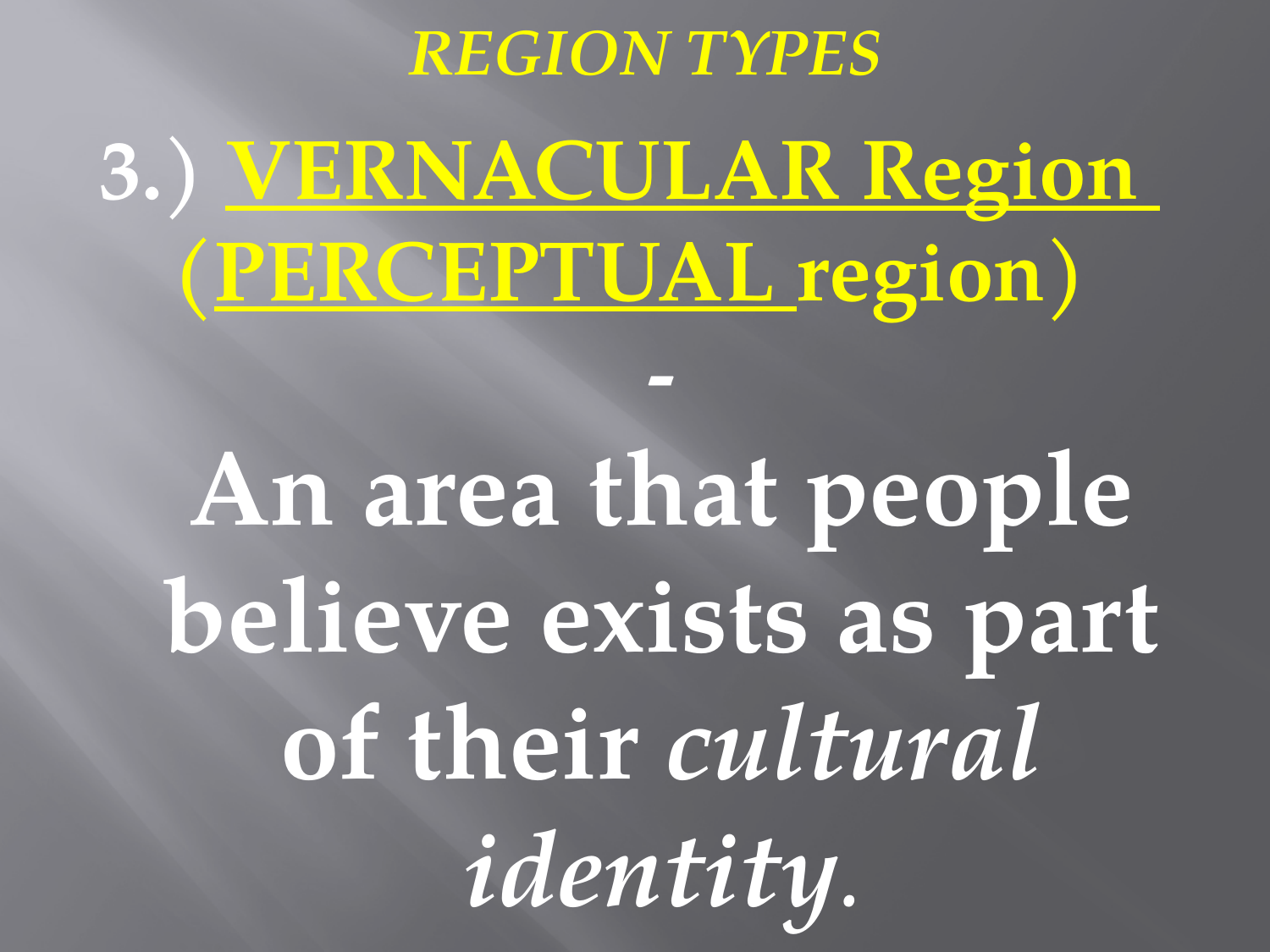

REGION TYPES
3.) VERNACULAR Region
(PERCEPTUAL region)
-
An area that people believe exists as part of their cultural identity.